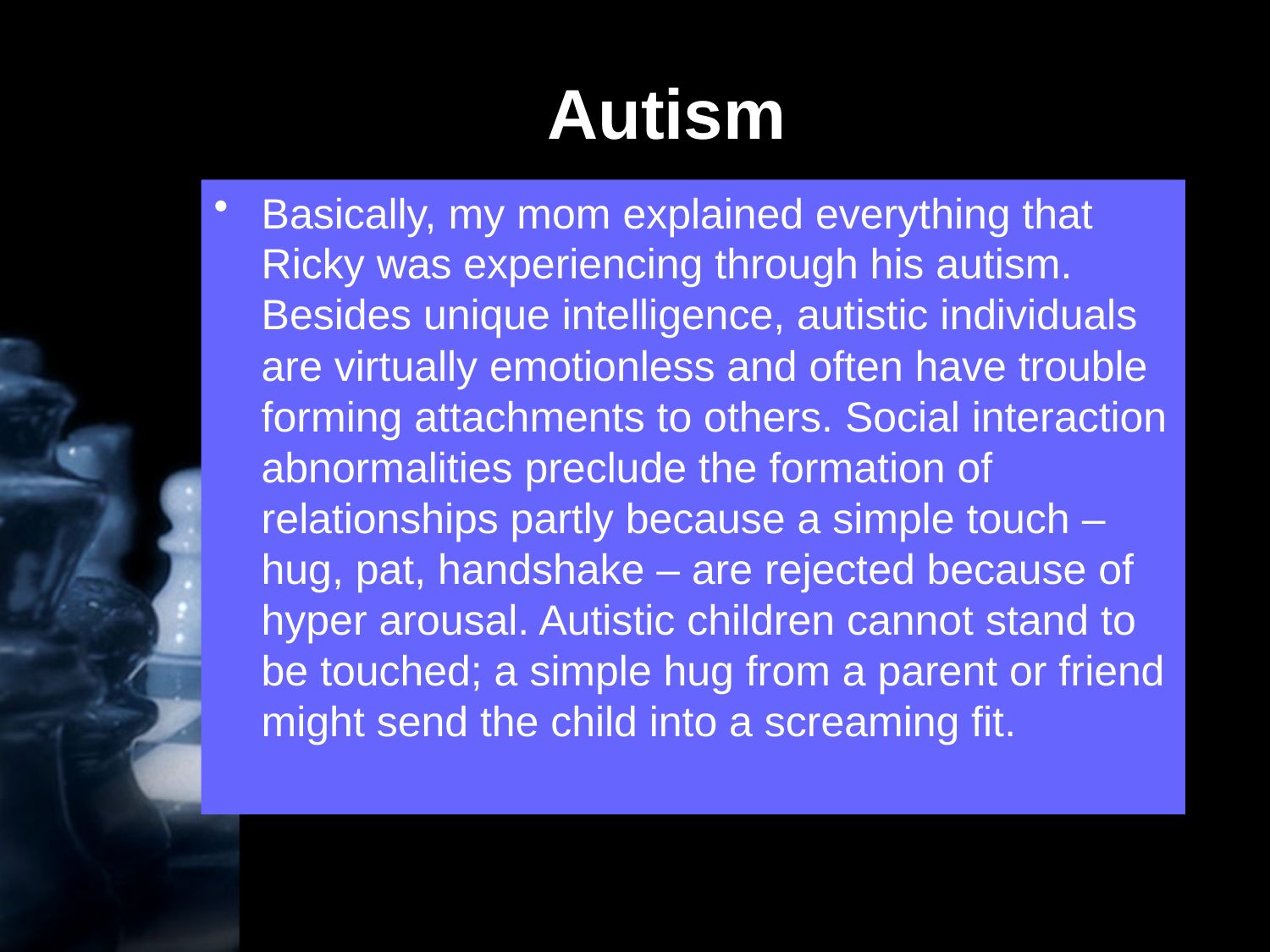

# Autism
Basically, my mom explained everything that Ricky was experiencing through his autism. Besides unique intelligence, autistic individuals are virtually emotionless and often have trouble forming attachments to others. Social interaction abnormalities preclude the formation of relationships partly because a simple touch – hug, pat, handshake – are rejected because of hyper arousal. Autistic children cannot stand to be touched; a simple hug from a parent or friend might send the child into a screaming fit.